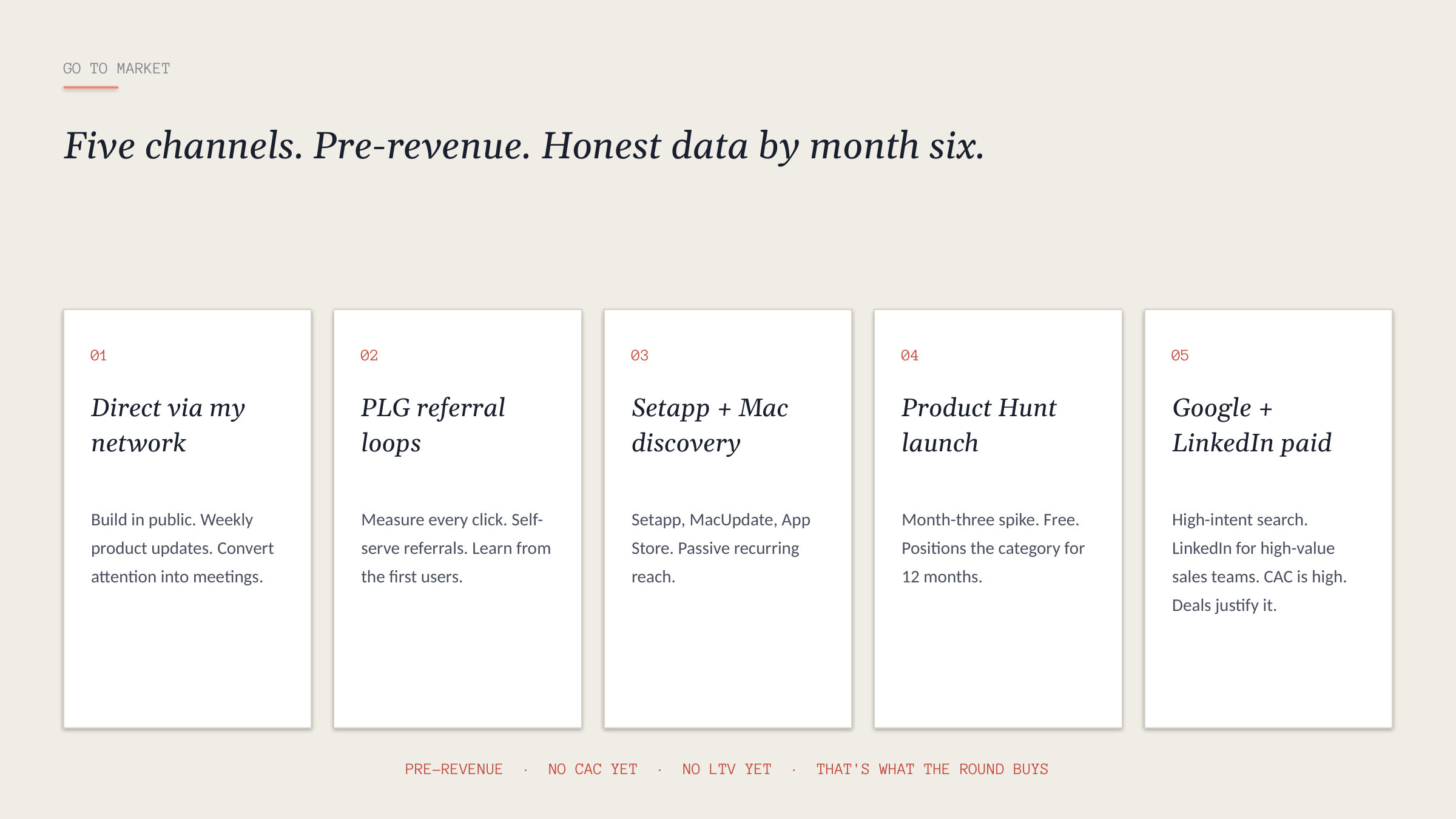

GO TO MARKET

Five channels. Pre-revenue. Honest data by month six.

01
02
03
04
05
Direct via my network
PLG referral loops
Setapp + Mac discovery
Product Hunt launch
Google + LinkedIn paid
Build in public. Weekly product updates. Convert attention into meetings.
Measure every click. Self-serve referrals. Learn from the first users.
Setapp, MacUpdate, App Store. Passive recurring reach.
Month-three spike. Free. Positions the category for 12 months.
High-intent search. LinkedIn for high-value sales teams. CAC is high. Deals justify it.
PRE-REVENUE  ·  NO CAC YET  ·  NO LTV YET  ·  THAT'S WHAT THE ROUND BUYS